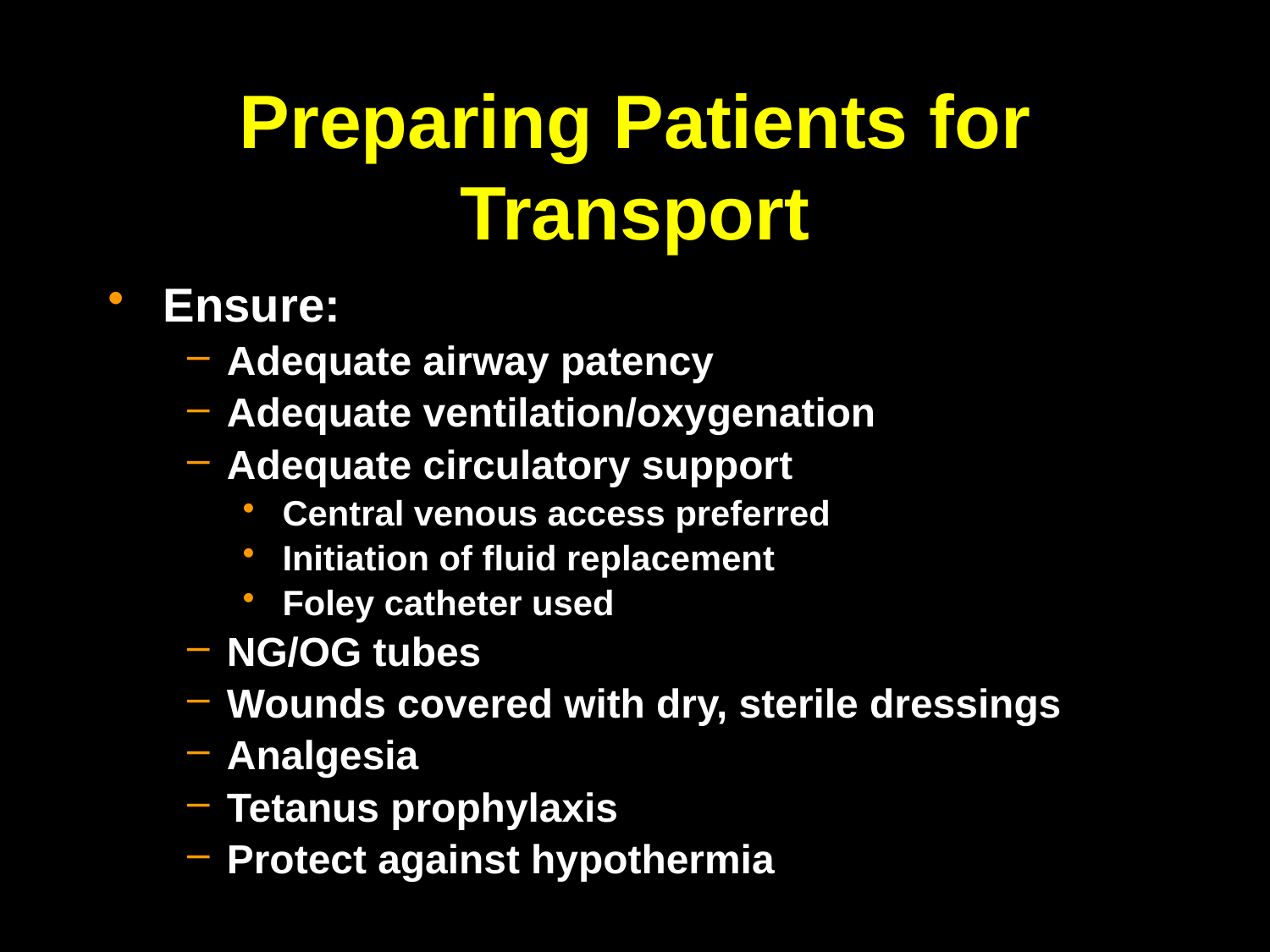

# Preparing Patients for Transport
Ensure:
Adequate airway patency
Adequate ventilation/oxygenation
Adequate circulatory support
Central venous access preferred
Initiation of fluid replacement
Foley catheter used
NG/OG tubes
Wounds covered with dry, sterile dressings
Analgesia
Tetanus prophylaxis
Protect against hypothermia